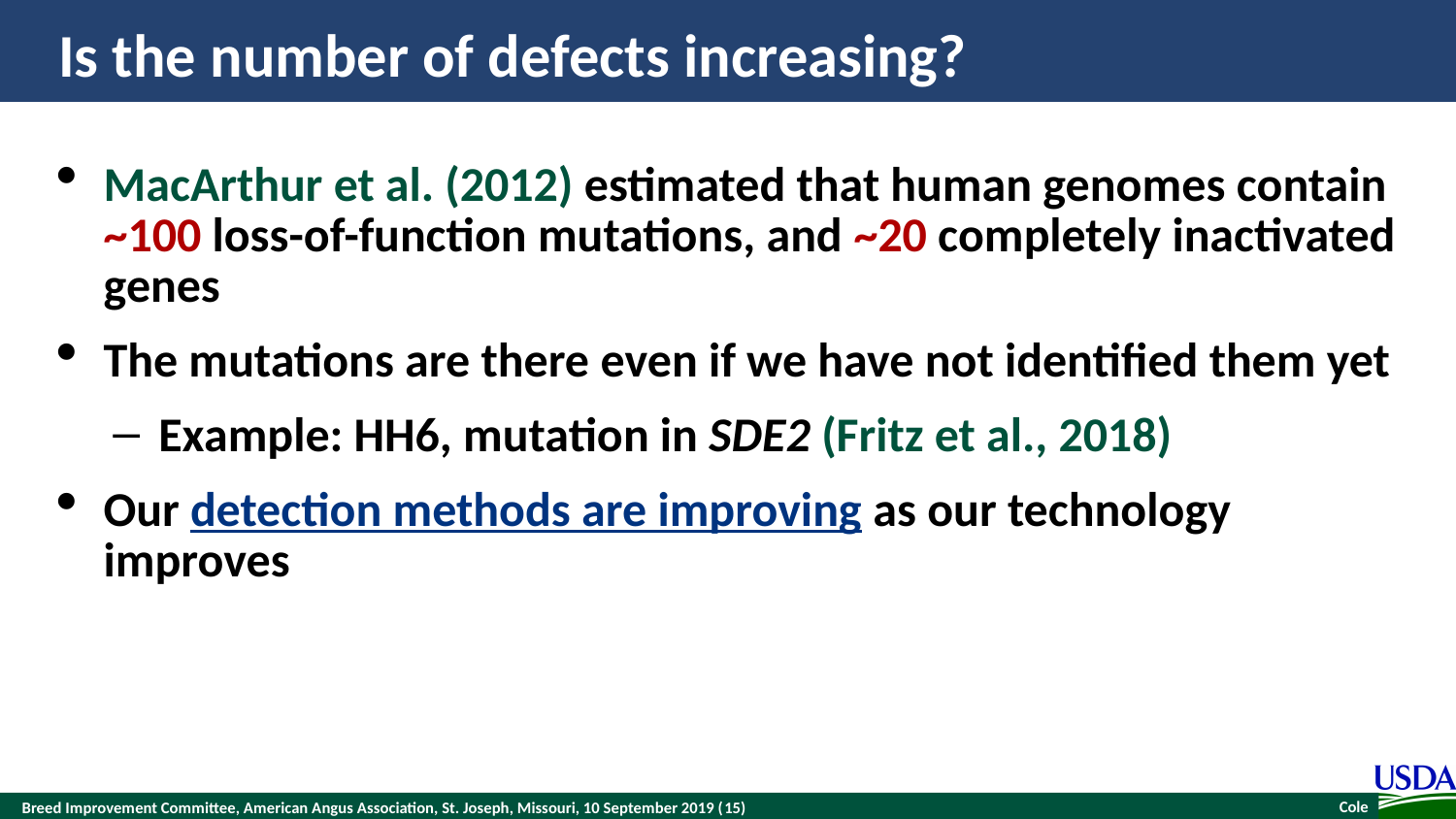

# Is the number of defects increasing?
MacArthur et al. (2012) estimated that human genomes contain ~100 loss-of-function mutations, and ~20 completely inactivated genes
The mutations are there even if we have not identified them yet
Example: HH6, mutation in SDE2 (Fritz et al., 2018)
Our detection methods are improving as our technology improves